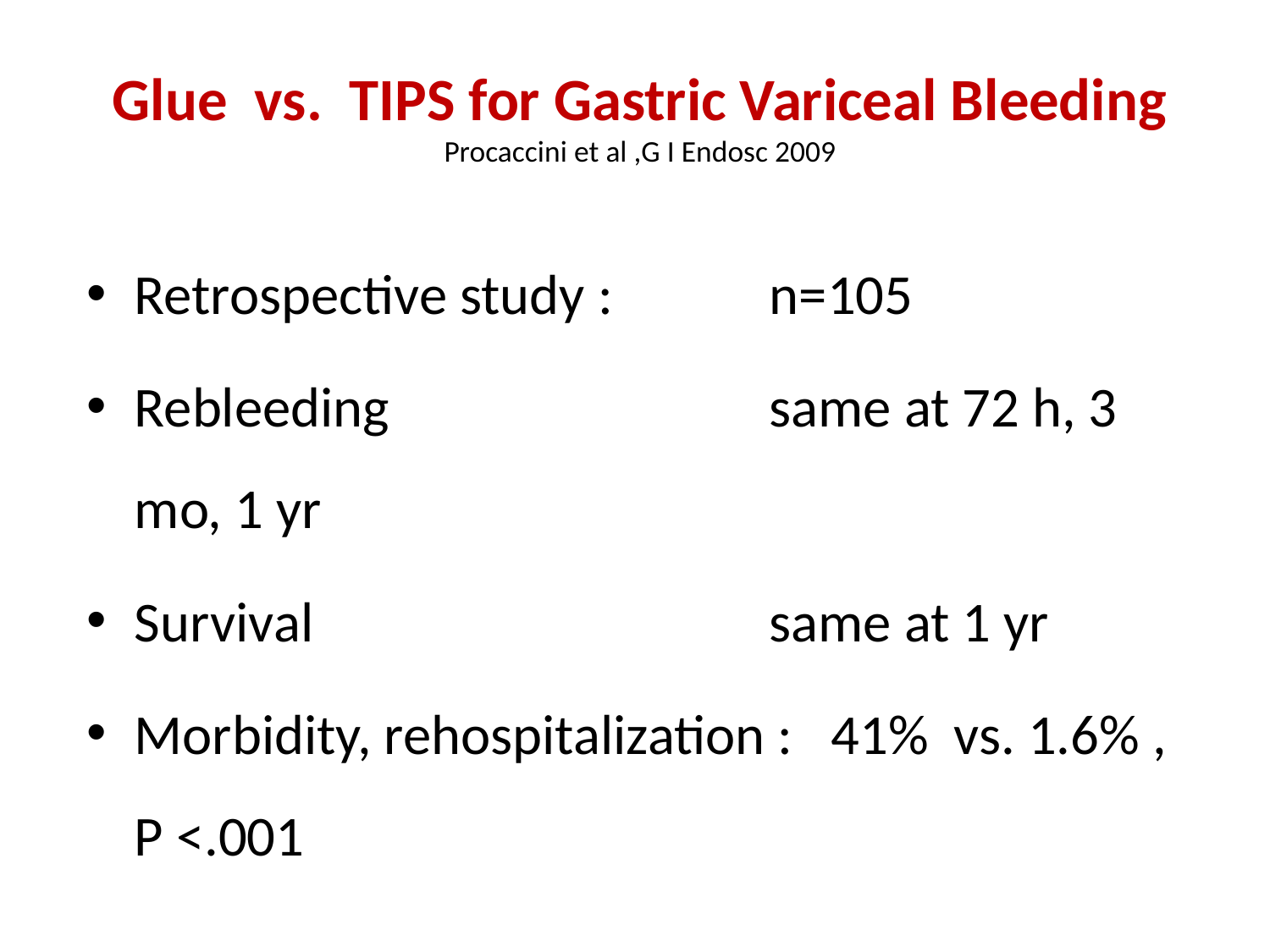

# Glue  vs.  TIPS for Gastric Variceal Bleeding Procaccini et al ,G I Endosc 2009
Retrospective study : 		n=105
Rebleeding 	       		same at 72 h, 3 mo, 1 yr
Survival        	      		same at 1 yr
Morbidity, rehospitalization :   41%  vs. 1.6% , P <.001